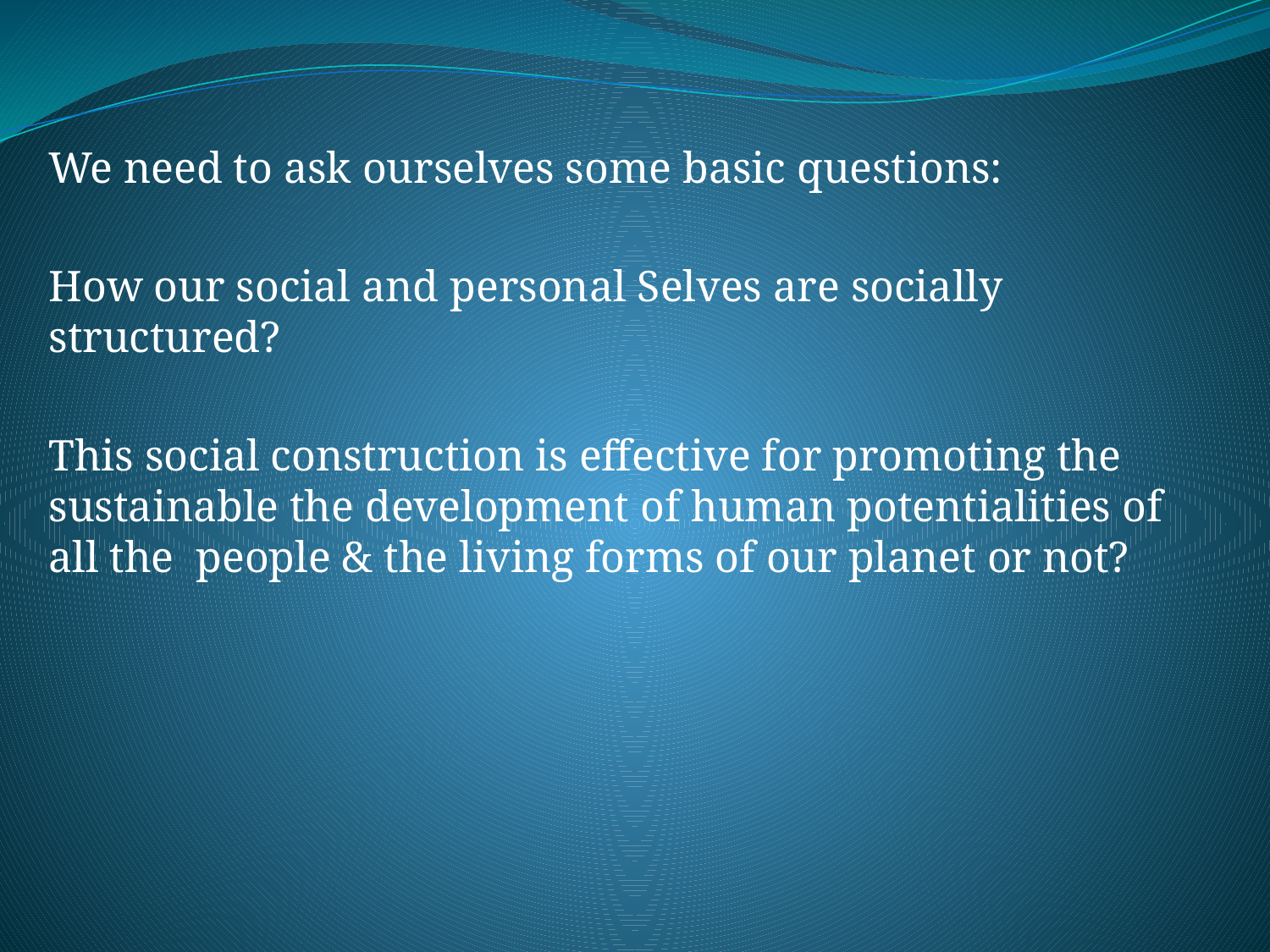

We need to ask ourselves some basic questions:

How our social and personal Selves are socially structured?

This social construction is effective for promoting the  sustainable the development of human potentialities of all the  people & the living forms of our planet or not?